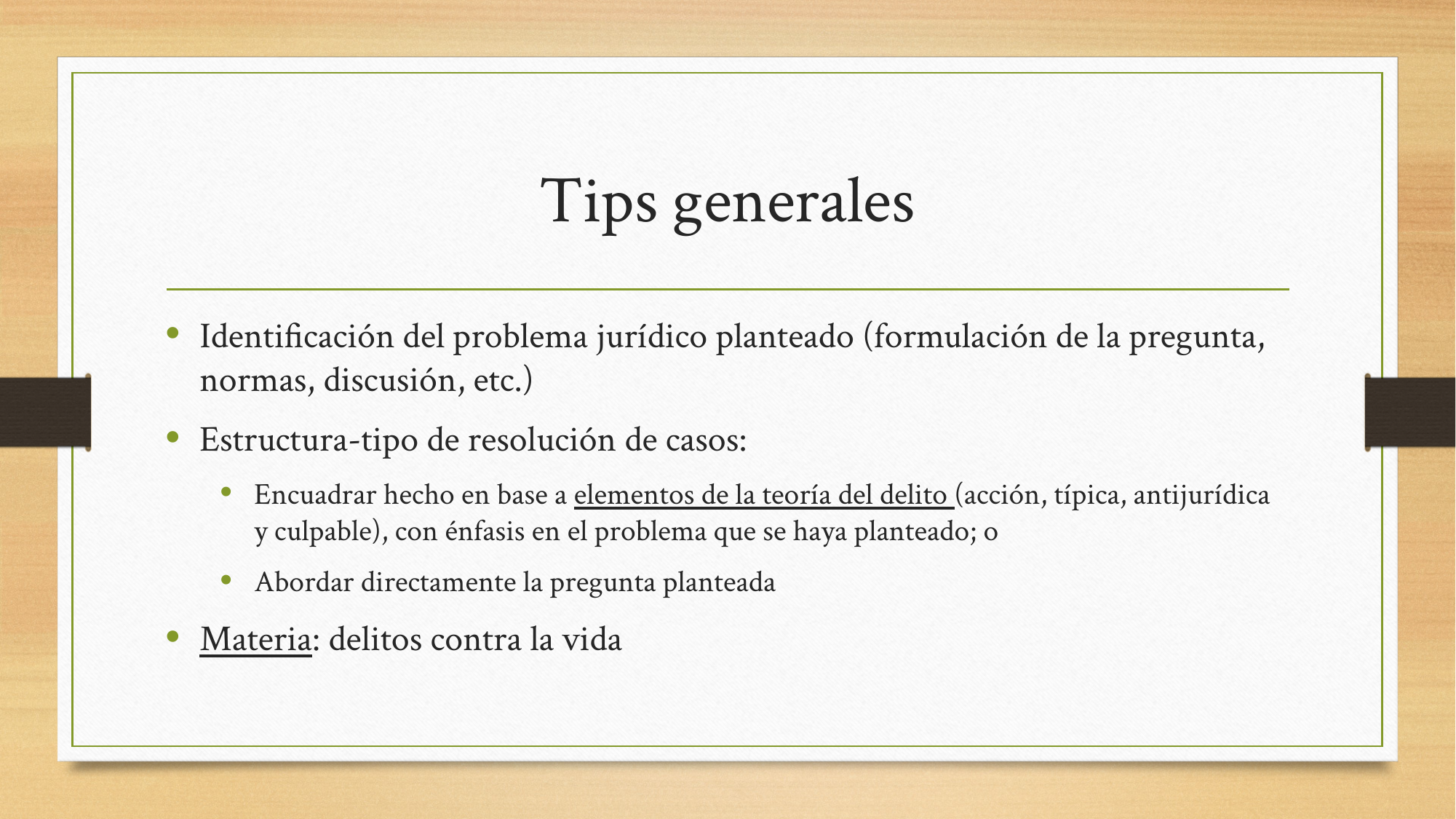

# Tips generales
Identificación del problema jurídico planteado (formulación de la pregunta, normas, discusión, etc.)
Estructura-tipo de resolución de casos:
Encuadrar hecho en base a elementos de la teoría del delito (acción, típica, antijurídica y culpable), con énfasis en el problema que se haya planteado; o
Abordar directamente la pregunta planteada
Materia: delitos contra la vida